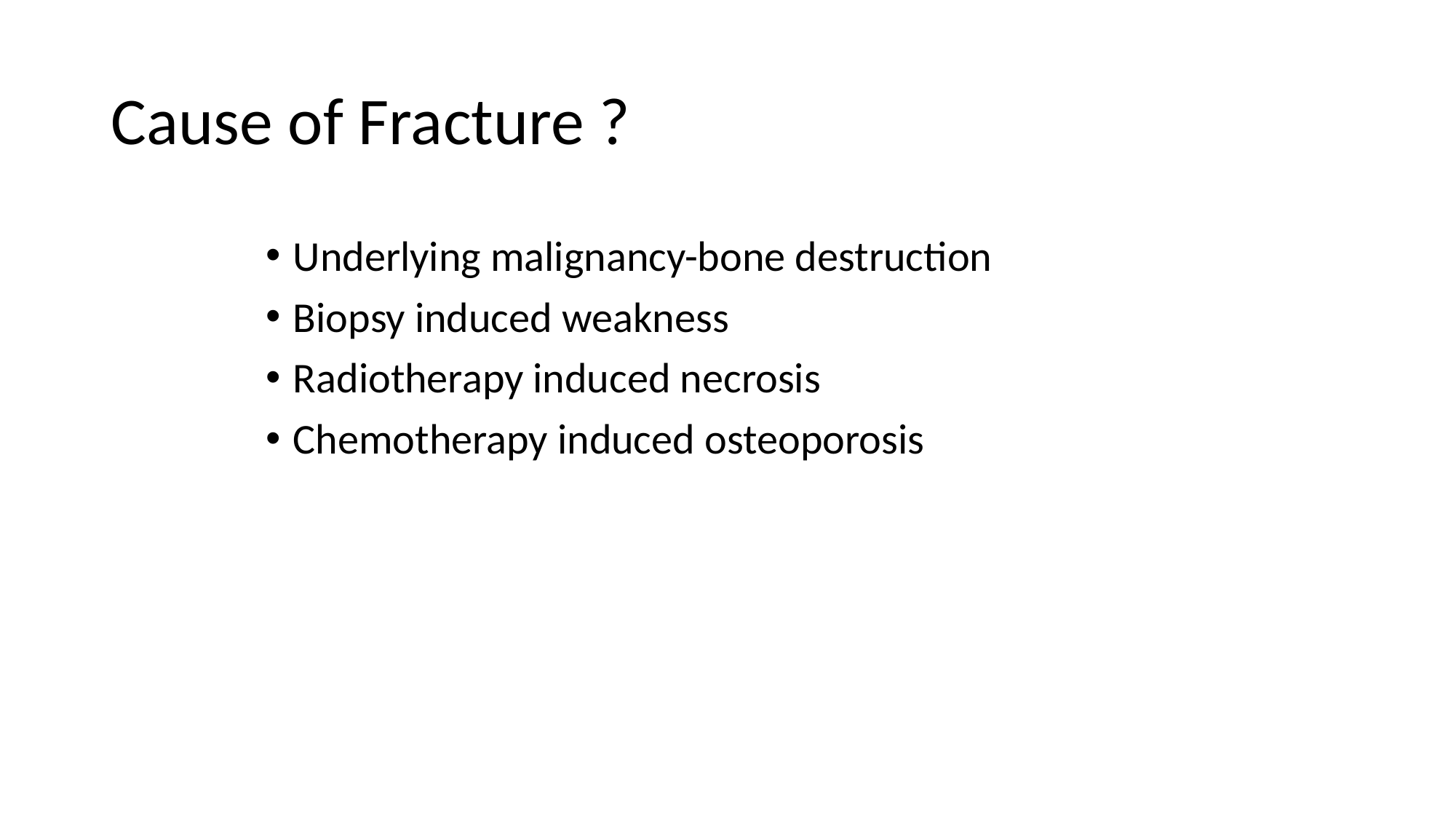

# Cause of Fracture ?
Underlying malignancy-bone destruction
Biopsy induced weakness
Radiotherapy induced necrosis
Chemotherapy induced osteoporosis